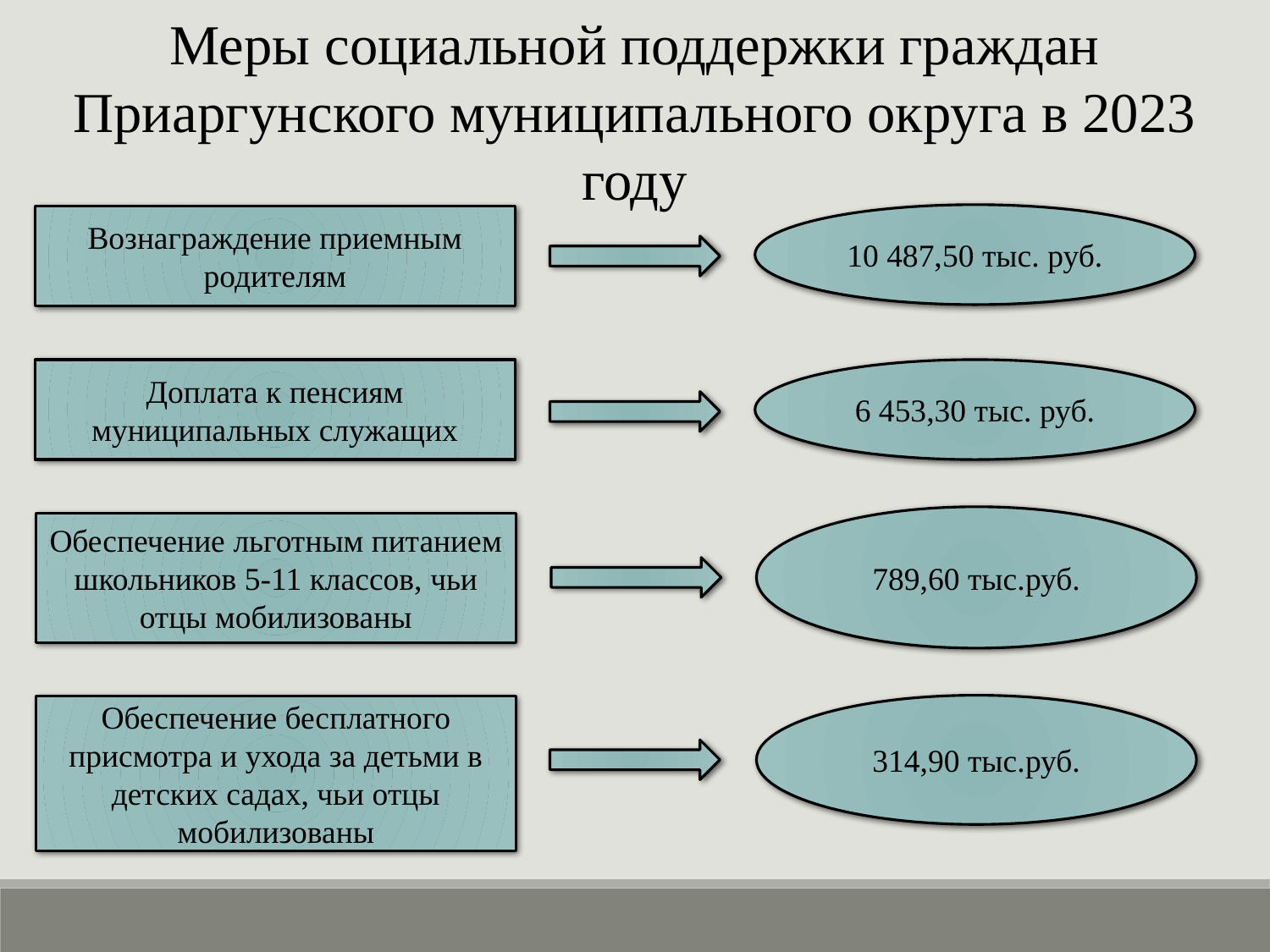

Меры социальной поддержки граждан Приаргунского муниципального округа в 2023 году
10 487,50 тыс. руб.
Вознаграждение приемным родителям

Доплата к пенсиям муниципальных служащих
6 453,30 тыс. руб.

789,60 тыс.руб.
Обеспечение льготным питанием школьников 5-11 классов, чьи отцы мобилизованы

314,90 тыс.руб.
Обеспечение бесплатного присмотра и ухода за детьми в детских садах, чьи отцы мобилизованы